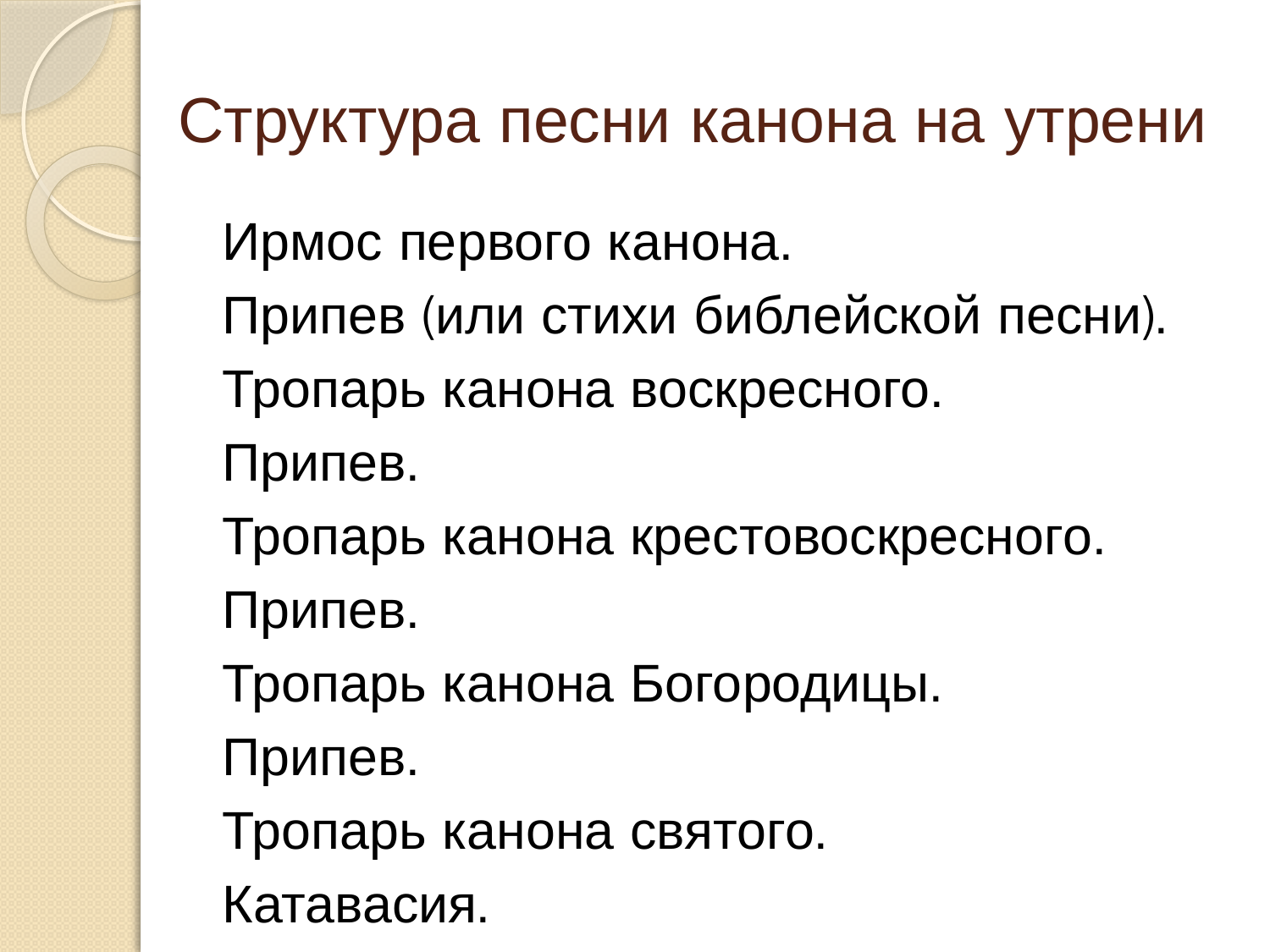

# Структура песни канона на утрени
Ирмос первого канона.
Припев (или стихи библейской песни).
Тропарь канона воскресного.
Припев.
Тропарь канона крестовоскресного.
Припев.
Тропарь канона Богородицы.
Припев.
Тропарь канона святого.
Катавасия.